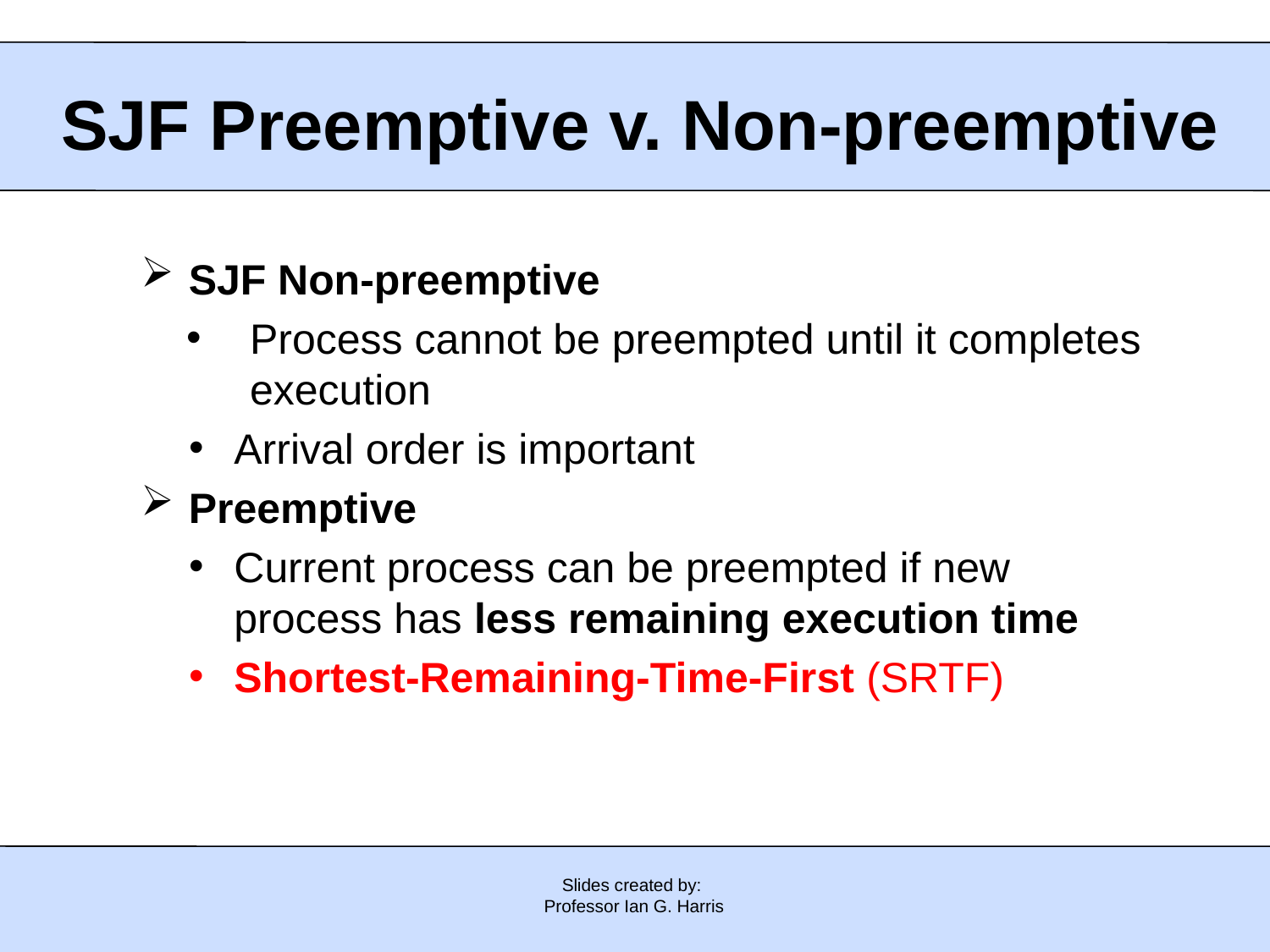

SJF Preemptive v. Non-preemptive
SJF Non-preemptive
Process cannot be preempted until it completes execution
Arrival order is important
Preemptive
Current process can be preempted if new process has less remaining execution time
Shortest-Remaining-Time-First (SRTF)
Slides created by:
Professor Ian G. Harris